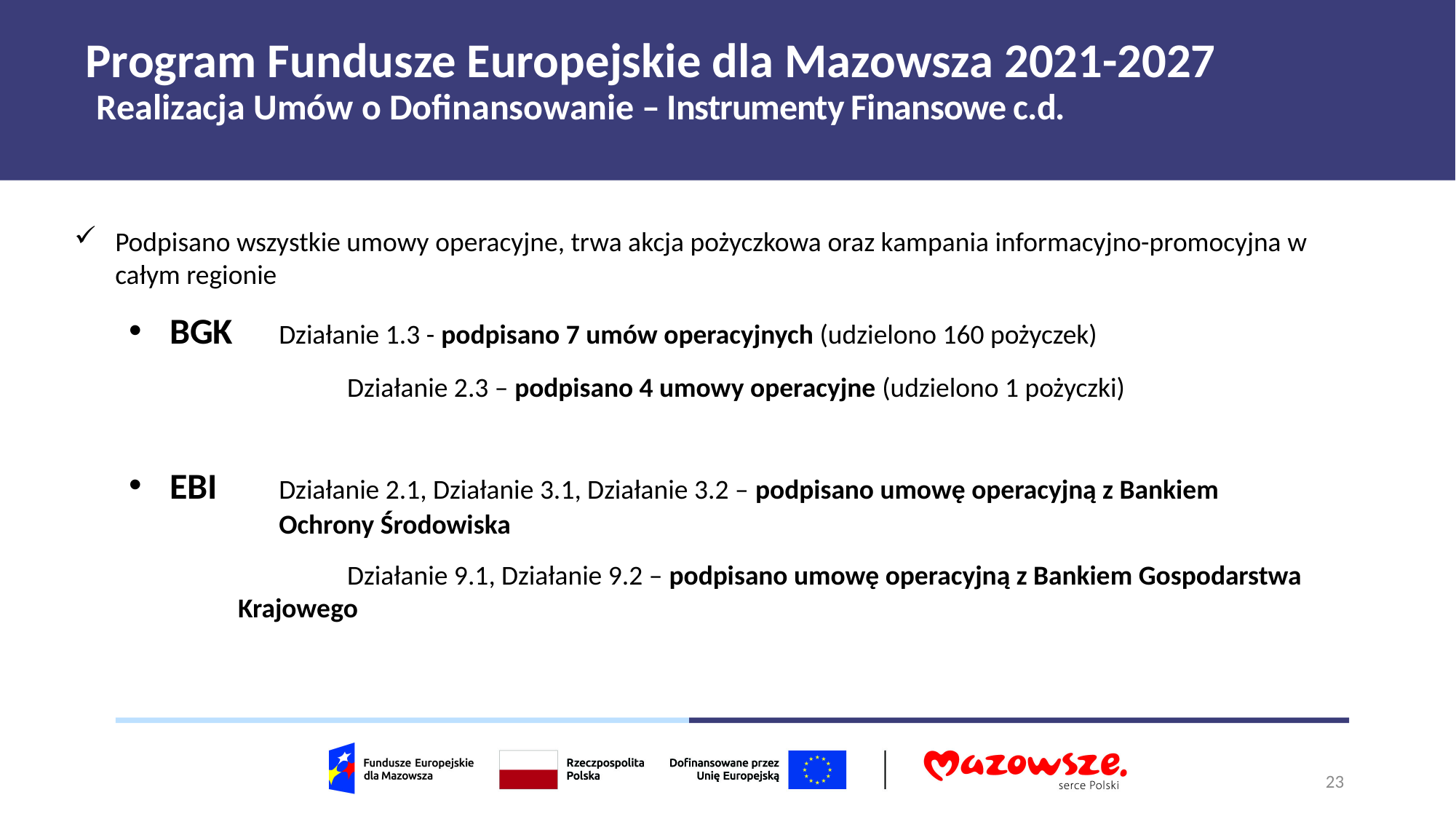

# Program Fundusze Europejskie dla Mazowsza 2021-2027
Realizacja Umów o Dofinansowanie – Instrumenty Finansowe c.d.

Podpisano wszystkie umowy operacyjne, trwa akcja pożyczkowa oraz kampania informacyjno-promocyjna w całym regionie
BGK 	Działanie 1.3 - podpisano 7 umów operacyjnych (udzielono 160 pożyczek)
		Działanie 2.3 – podpisano 4 umowy operacyjne (udzielono 1 pożyczki)

EBI 	Działanie 2.1, Działanie 3.1, Działanie 3.2 – podpisano umowę operacyjną z Bankiem 		Ochrony Środowiska
		Działanie 9.1, Działanie 9.2 – podpisano umowę operacyjną z Bankiem Gospodarstwa 		Krajowego

23